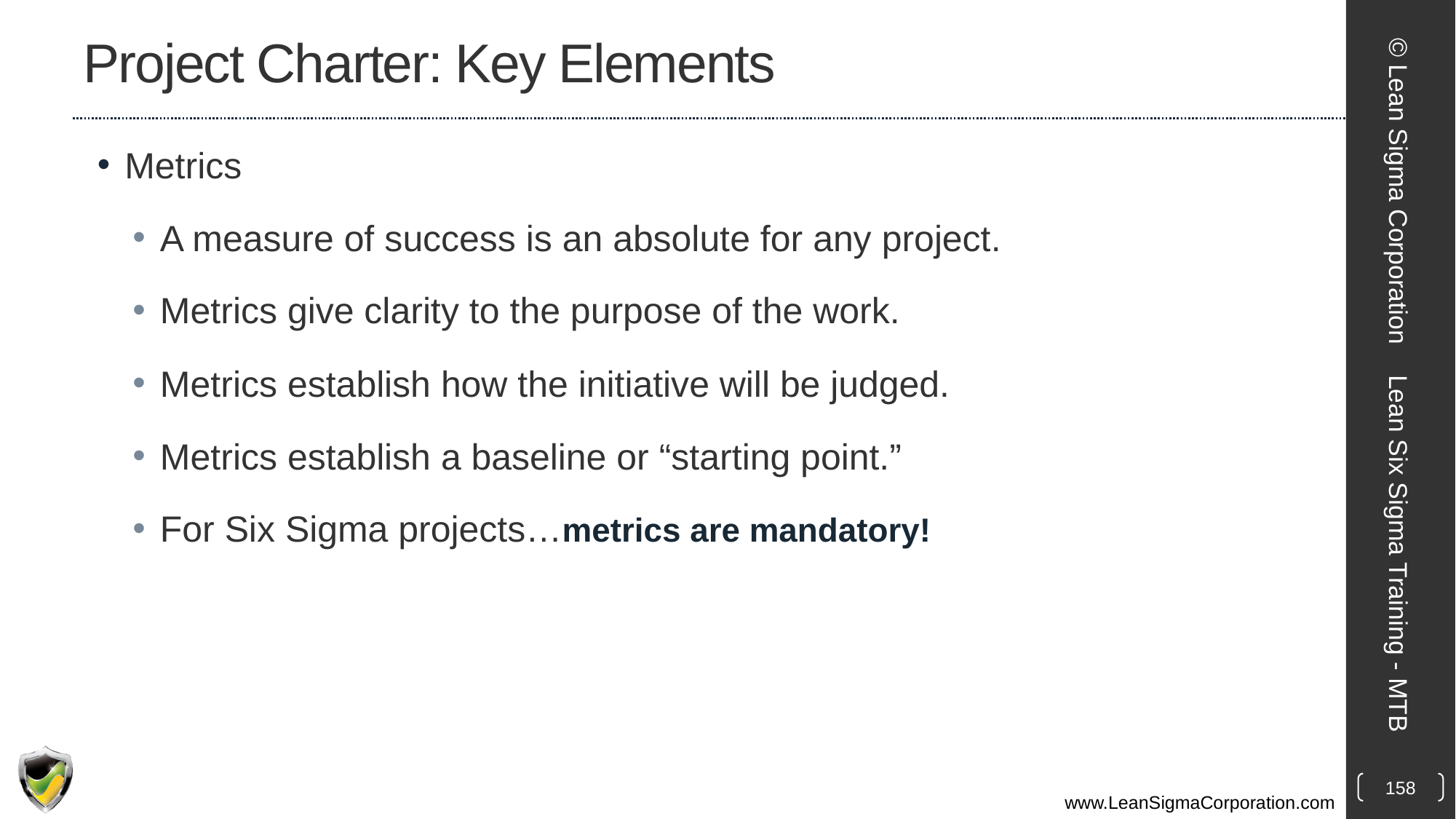

# Project Charter: Key Elements
Metrics
A measure of success is an absolute for any project.
Metrics give clarity to the purpose of the work.
Metrics establish how the initiative will be judged.
Metrics establish a baseline or “starting point.”
For Six Sigma projects…metrics are mandatory!
© Lean Sigma Corporation
Lean Six Sigma Training - MTB
158